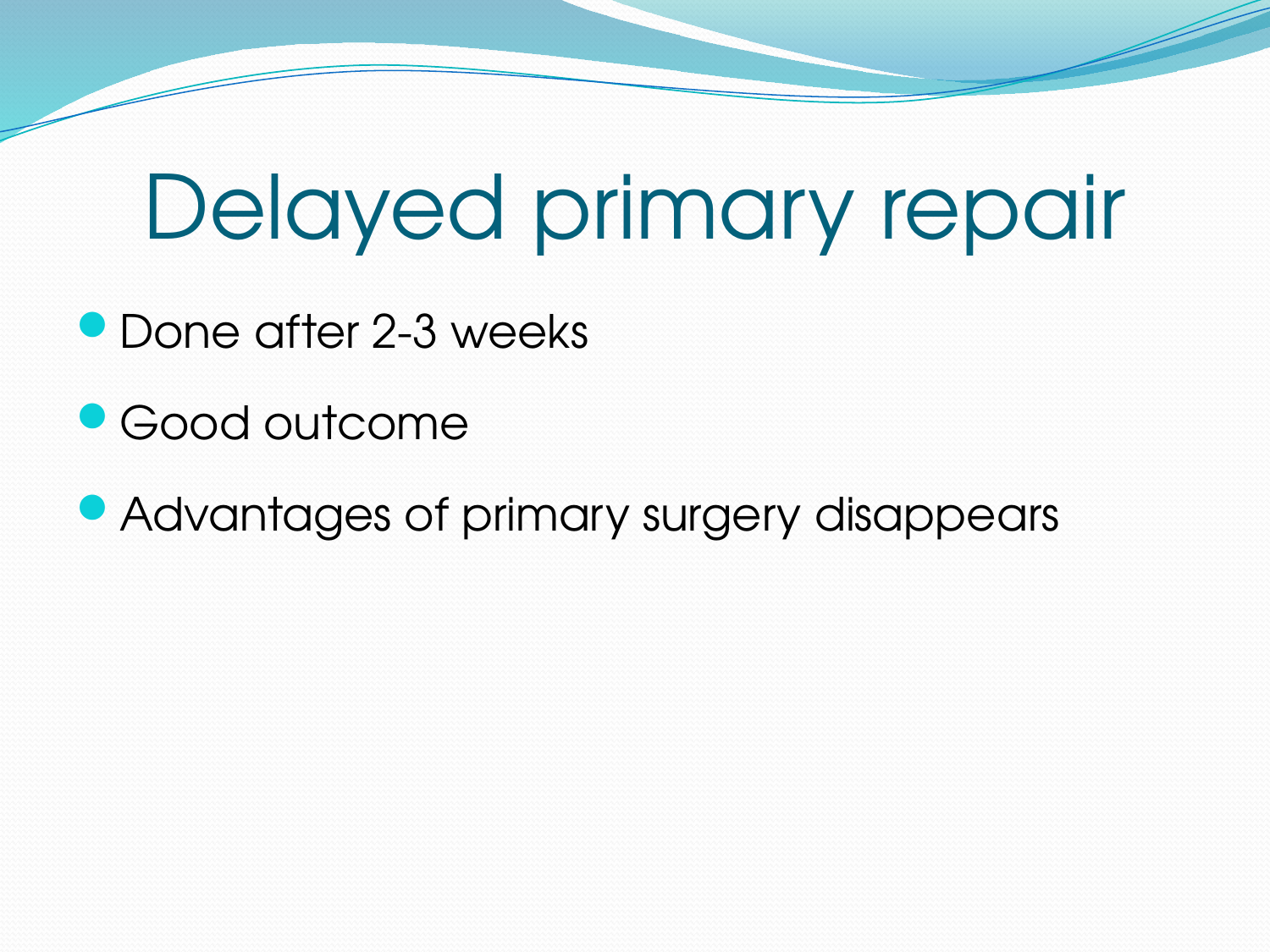

# Delayed primary repair
Done after 2-3 weeks
Good outcome
Advantages of primary surgery disappears